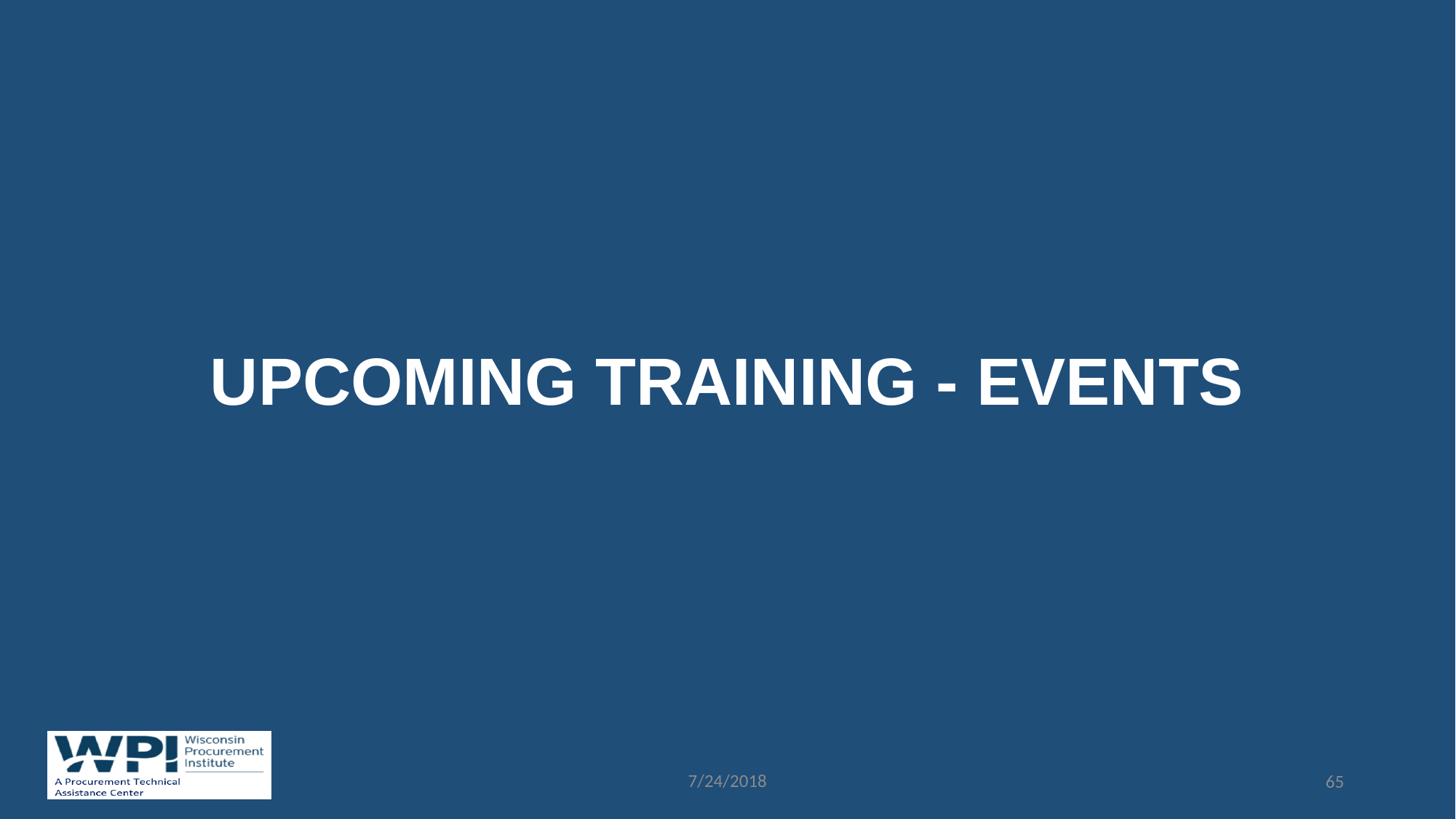

# Upcoming training - events
7/24/2018
65